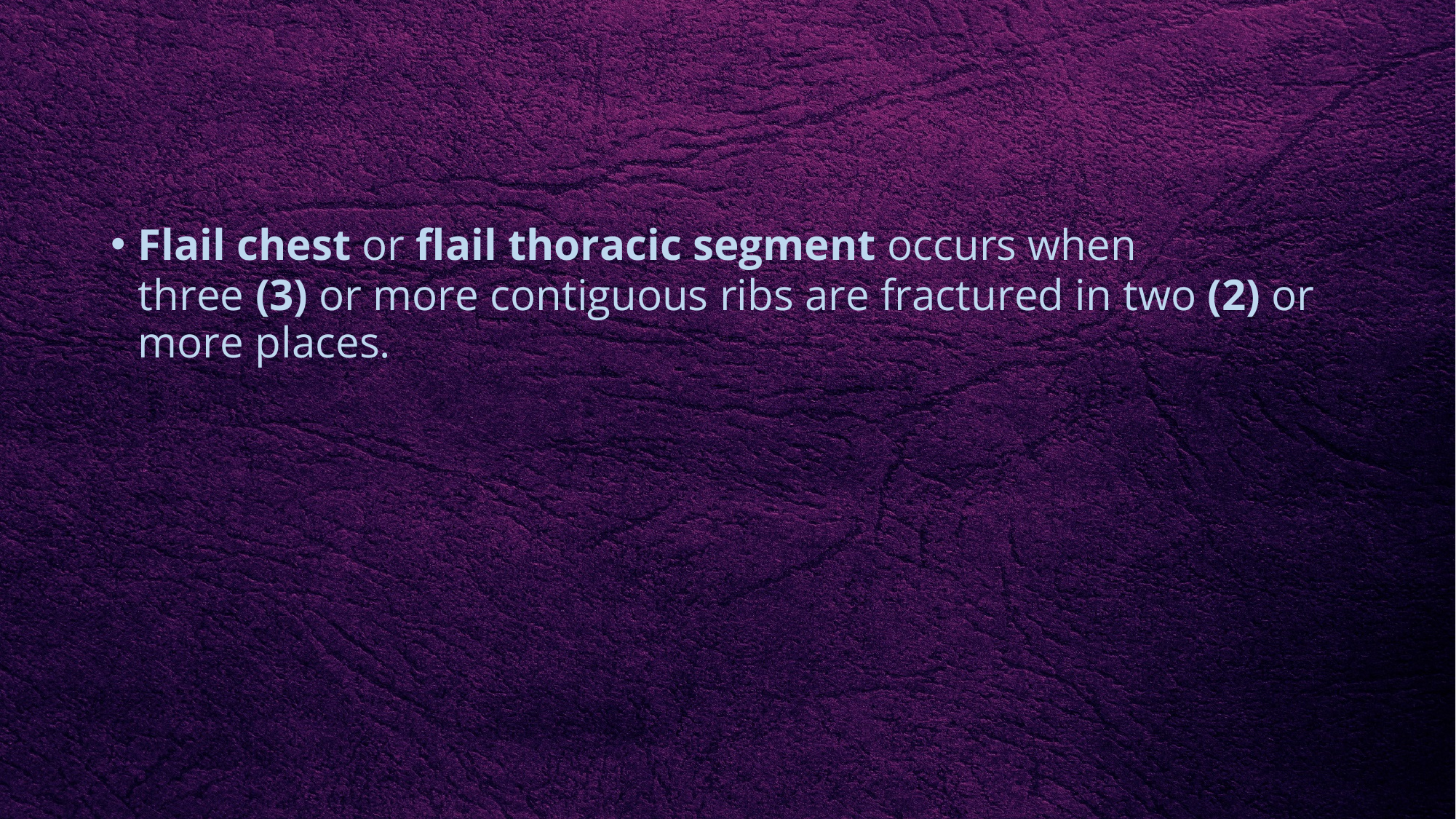

#
Flail chest or flail thoracic segment occurs when three (3) or more contiguous ribs are fractured in two (2) or more places.